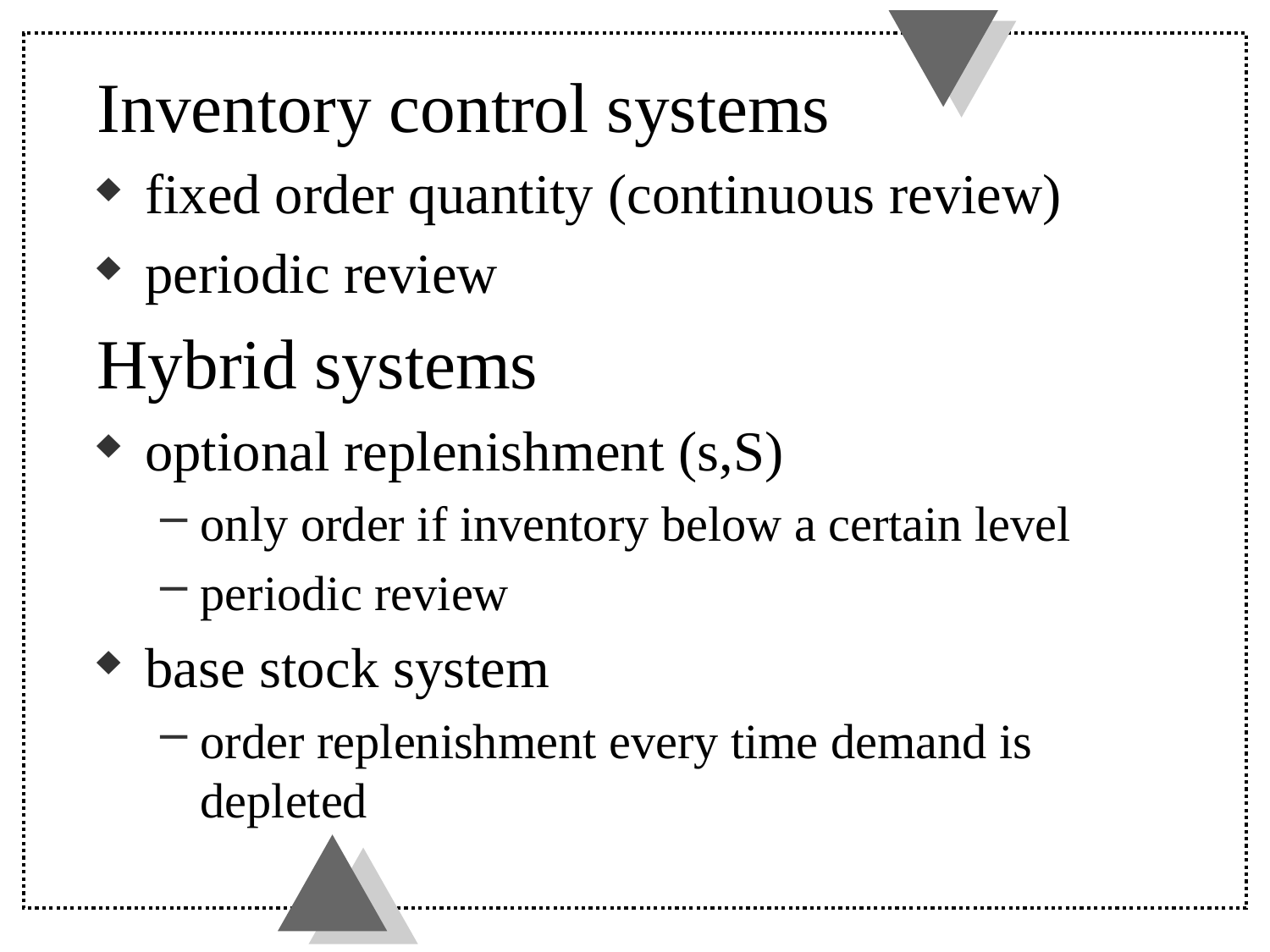

Inventory control systems
fixed order quantity (continuous review)
periodic review
Hybrid systems
optional replenishment (s,S)
only order if inventory below a certain level
periodic review
base stock system
order replenishment every time demand is depleted